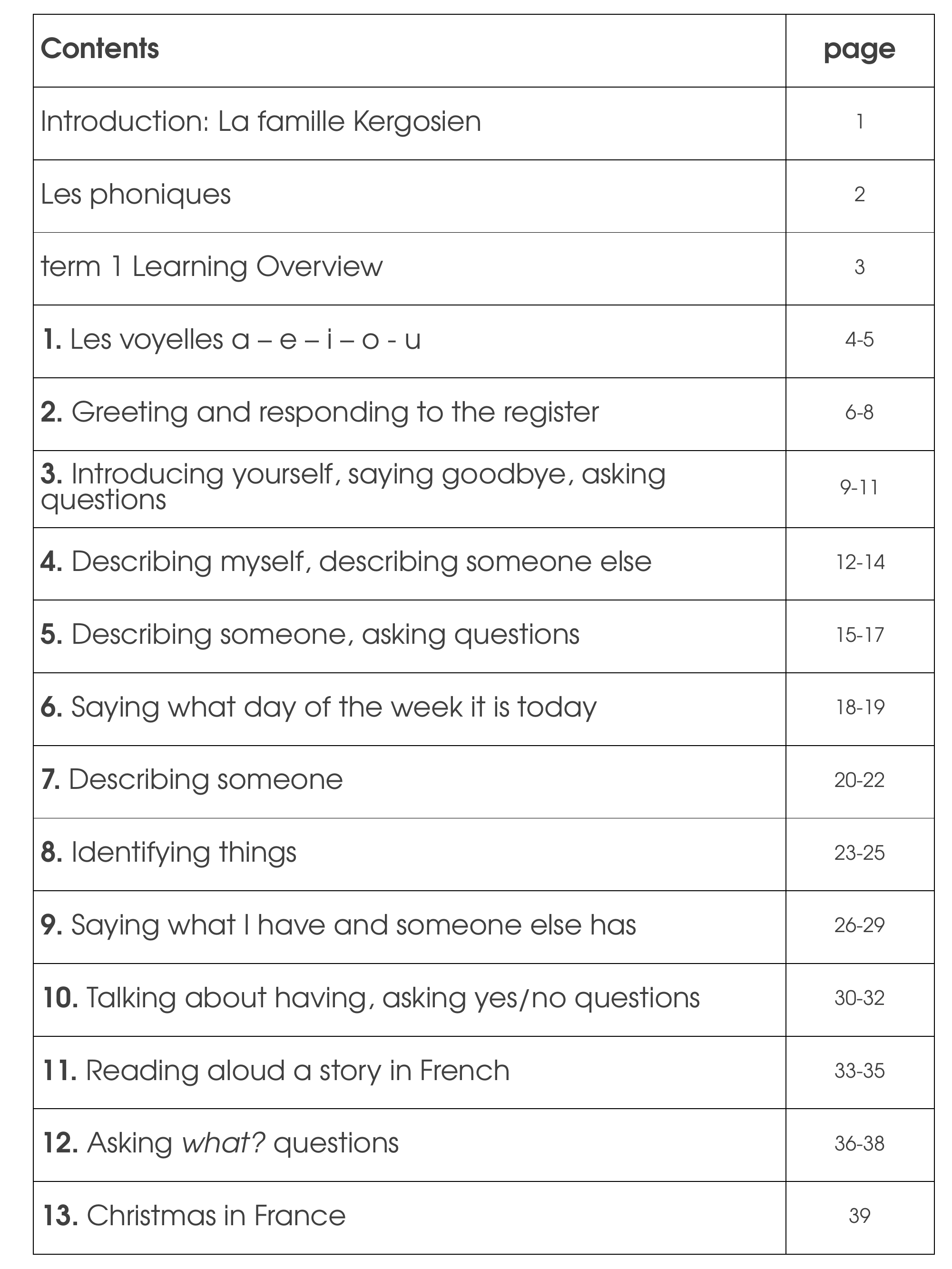

# Contents
| Contents | page |
| --- | --- |
| Introduction: La famille Kergosien | 1 |
| Les phoniques | 2 |
| term 1 Learning Overview | 3 |
| 1. Les voyelles a – e – i – o - u | 4-5 |
| 2. Greeting and responding to the register | 6-8 |
| 3. Introducing yourself, saying goodbye, asking questions | 9-11 |
| 4. Describing myself, describing someone else | 12-14 |
| 5. Describing someone, asking questions | 15-17 |
| 6. Saying what day of the week it is today | 18-19 |
| 7. Describing someone | 20-22 |
| 8. Identifying things | 23-25 |
| 9. Saying what I have and someone else has | 26-29 |
| 10. Talking about having, asking yes/no questions | 30-32 |
| 11. Reading aloud a story in French | 33-35 |
| 12. Asking what? questions | 36-38 |
| 13. Christmas in France | 39 |